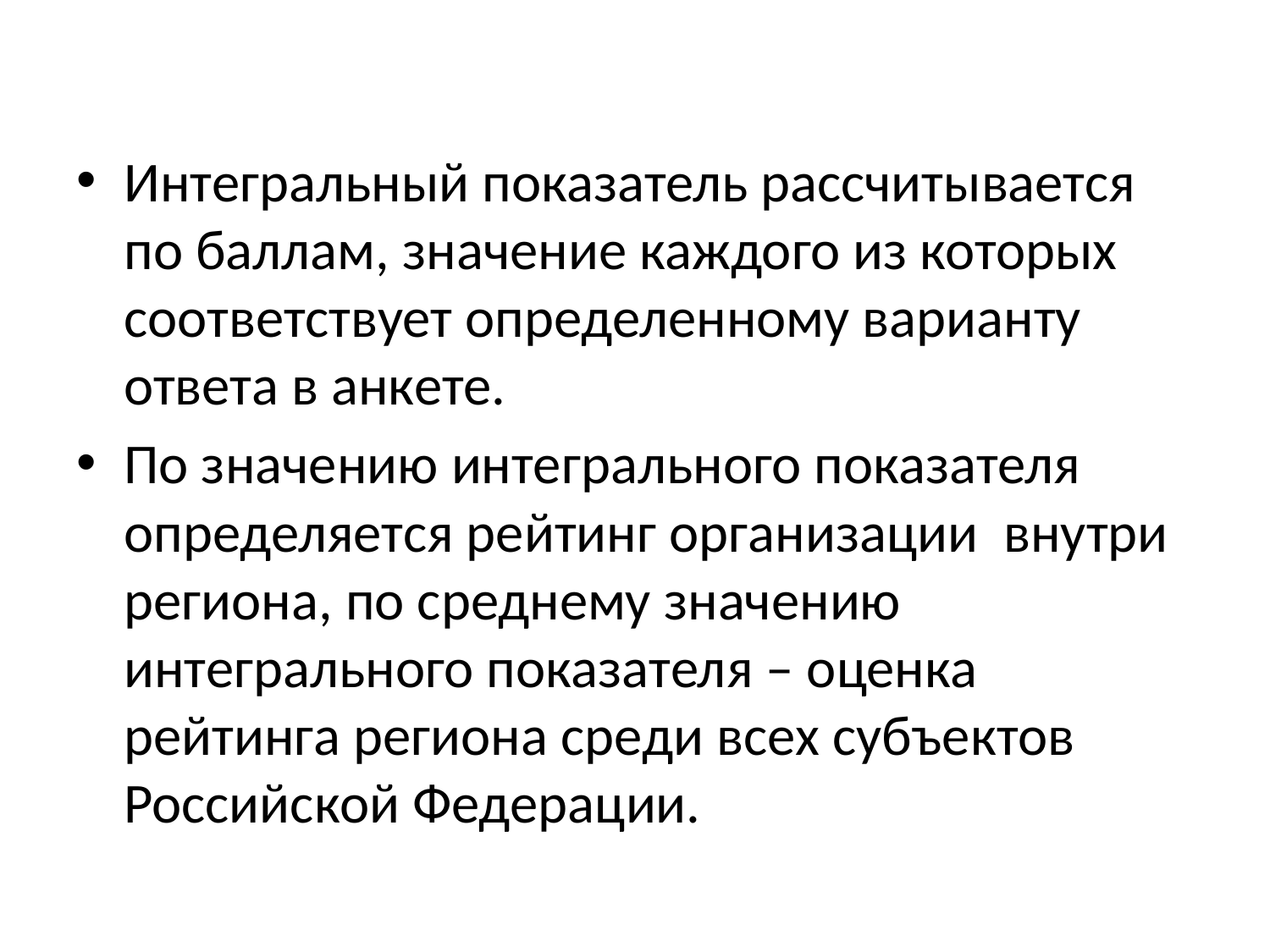

Интегральный показатель рассчитывается по баллам, значение каждого из которых соответствует определенному варианту ответа в анкете.
По значению интегрального показателя определяется рейтинг организации  внутри региона, по среднему значению интегрального показателя – оценка рейтинга региона среди всех субъектов Российской Федерации.